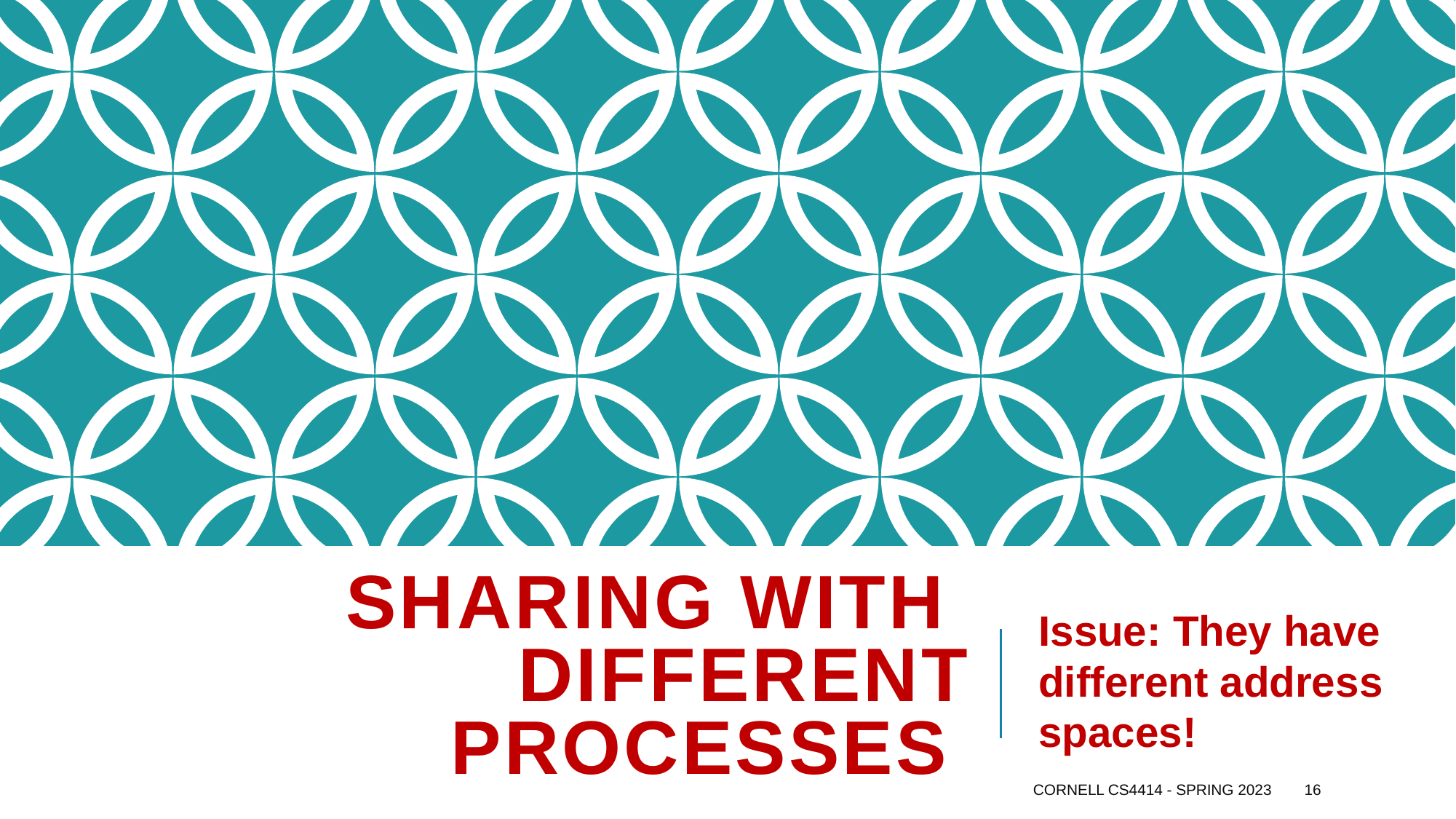

# Sharing with different processes
Issue: They have different address spaces!
Cornell CS4414 - Spring 2023
16